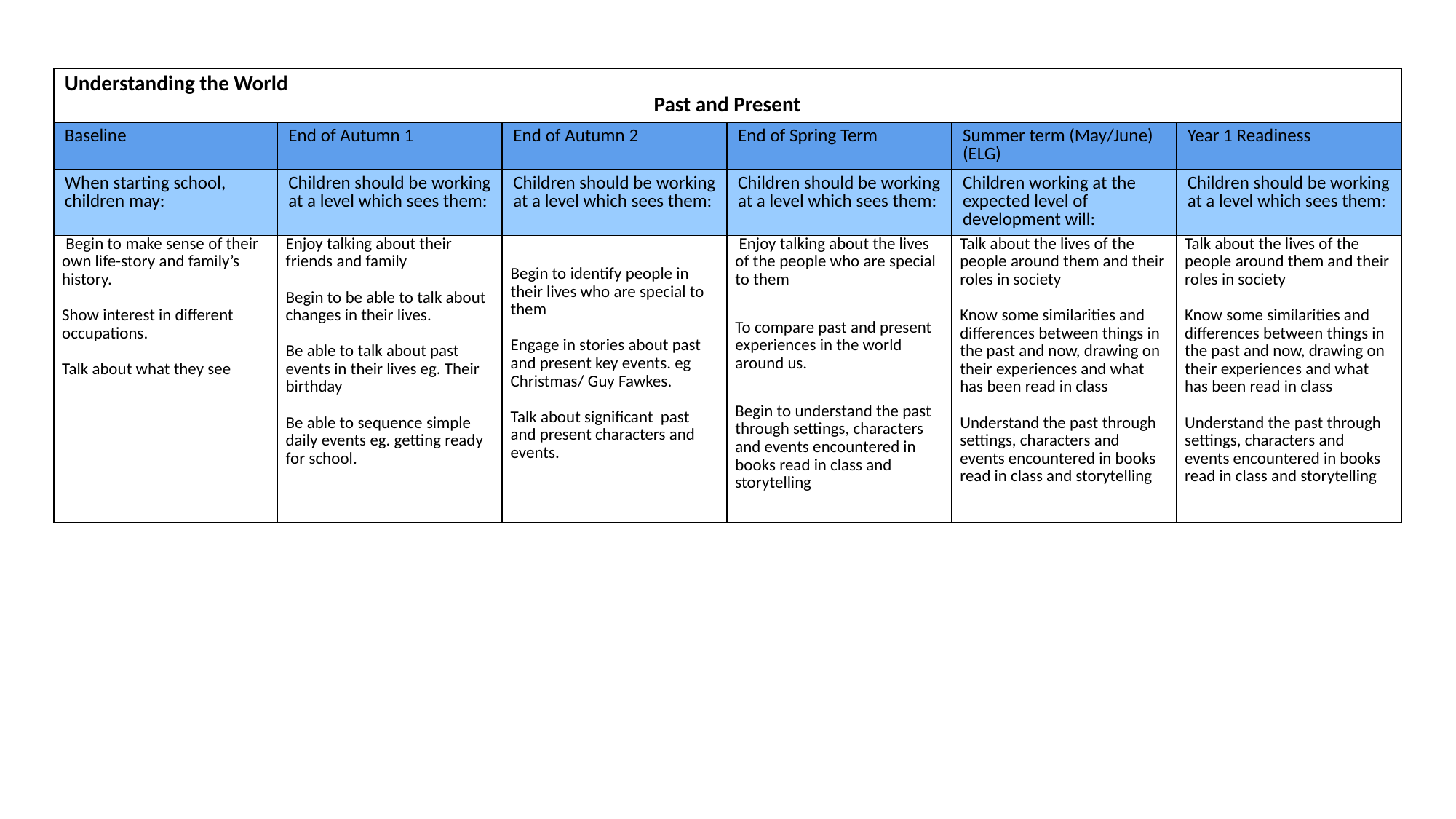

| Understanding the World Past and Present |  |  |  |  |  |
| --- | --- | --- | --- | --- | --- |
| Baseline | End of Autumn 1 | End of Autumn 2 | End of Spring Term | Summer term (May/June) (ELG) | Year 1 Readiness |
| When starting school, children may: | Children should be working at a level which sees them: | Children should be working at a level which sees them: | Children should be working at a level which sees them: | Children working at the expected level of development will: | Children should be working at a level which sees them: |
| Begin to make sense of their own life-story and family’s history. Show interest in different occupations. Talk about what they see | Enjoy talking about their friends and family Begin to be able to talk about changes in their lives. Be able to talk about past events in their lives eg. Their birthday Be able to sequence simple daily events eg. getting ready for school. | Begin to identify people in their lives who are special to them Engage in stories about past and present key events. eg Christmas/ Guy Fawkes. Talk about significant past and present characters and events. | Enjoy talking about the lives of the people who are special to them To compare past and present experiences in the world around us. Begin to understand the past through settings, characters and events encountered in books read in class and storytelling | Talk about the lives of the people around them and their roles in society Know some similarities and differences between things in the past and now, drawing on their experiences and what has been read in class Understand the past through settings, characters and events encountered in books read in class and storytelling | Talk about the lives of the people around them and their roles in society Know some similarities and differences between things in the past and now, drawing on their experiences and what has been read in class Understand the past through settings, characters and events encountered in books read in class and storytelling |